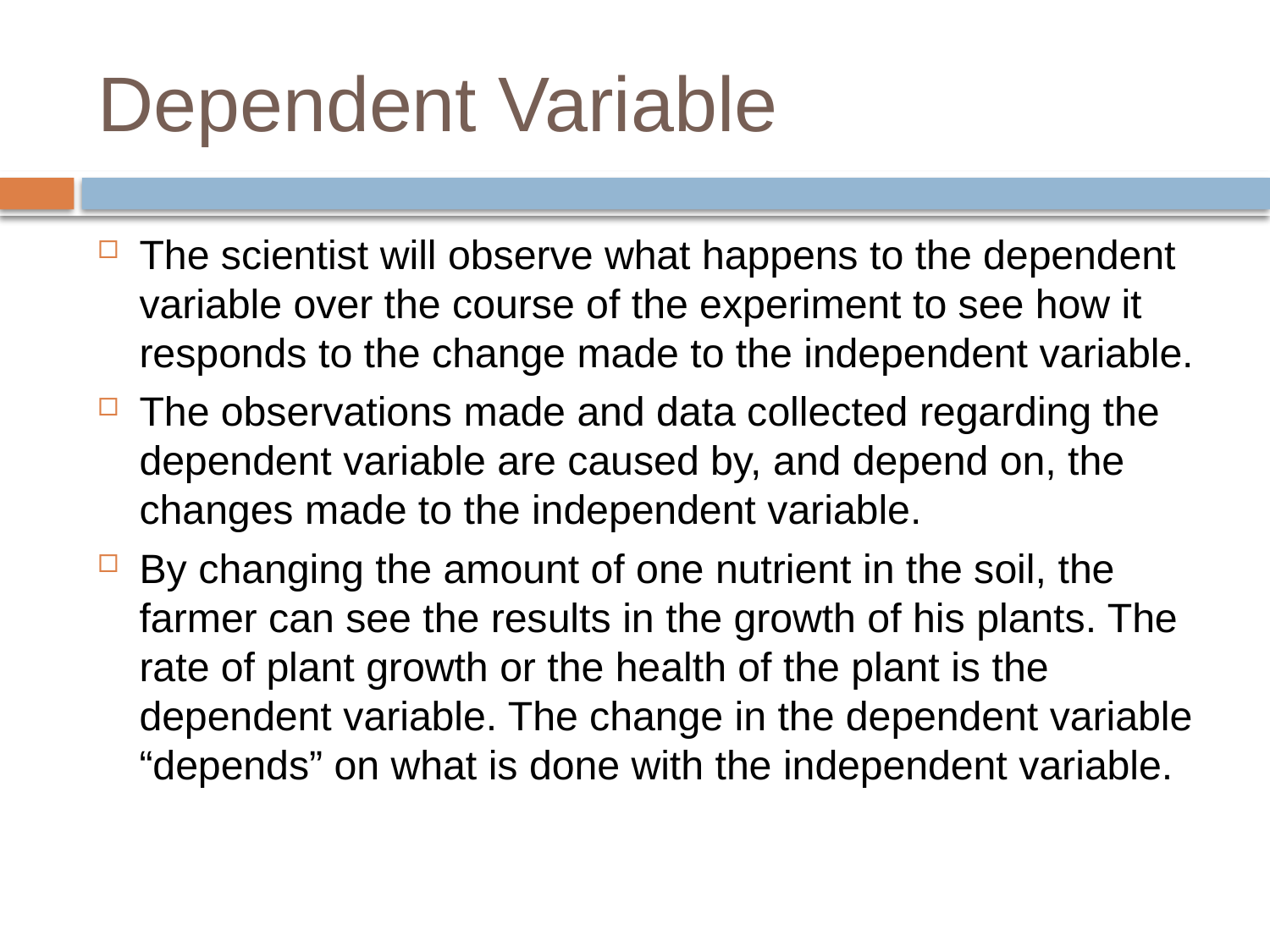

# Dependent Variable
The scientist will observe what happens to the dependent variable over the course of the experiment to see how it responds to the change made to the independent variable.
The observations made and data collected regarding the dependent variable are caused by, and depend on, the changes made to the independent variable.
By changing the amount of one nutrient in the soil, the farmer can see the results in the growth of his plants. The rate of plant growth or the health of the plant is the dependent variable. The change in the dependent variable “depends” on what is done with the independent variable.